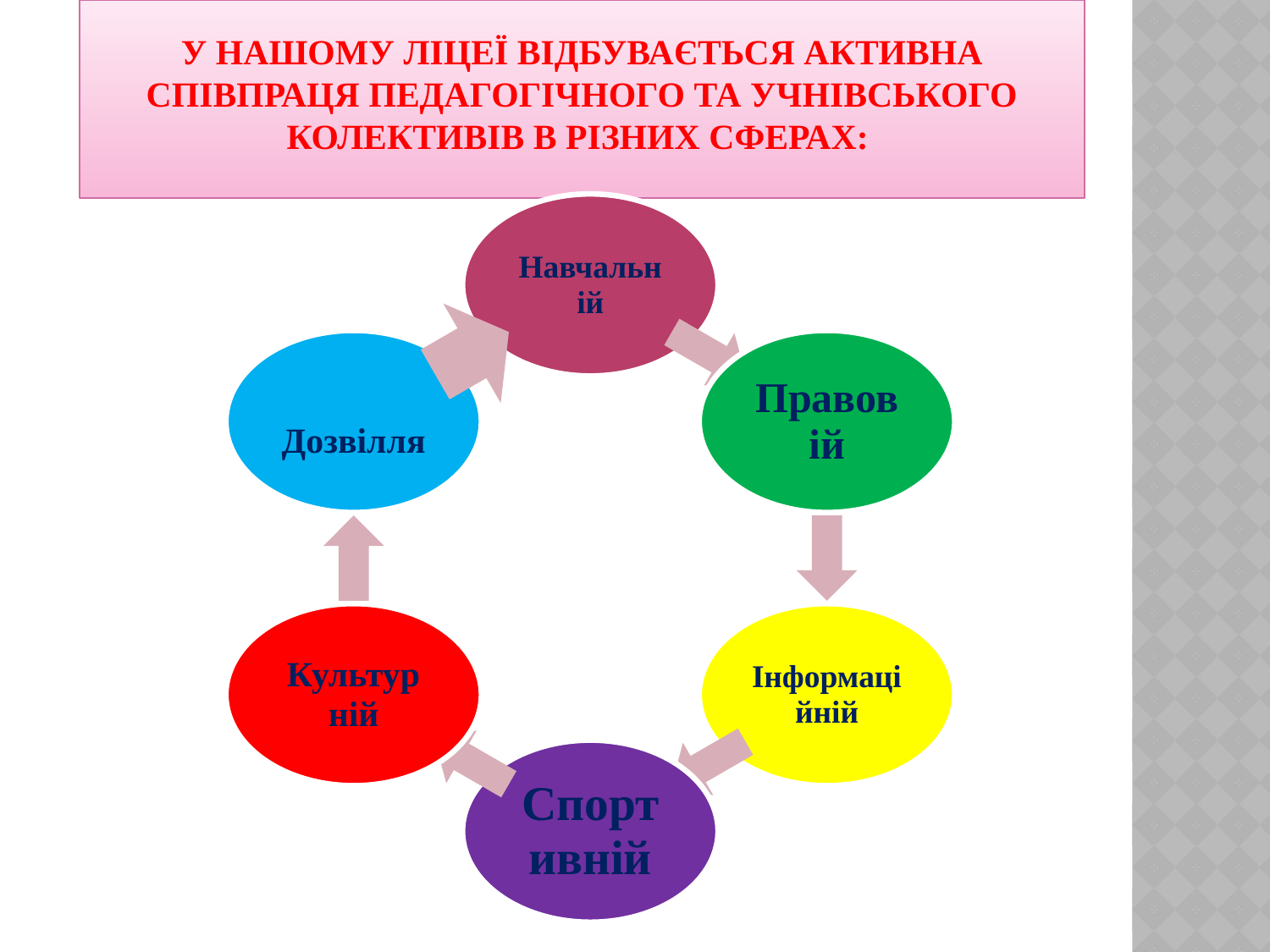

# У нашому ліцеї відбувається активна співпраця педагогічного та учнівського колективів в різних сферах:
Навчальній
Правовій
Інформаційній
Спортивній
Культурній
 Дозвілля